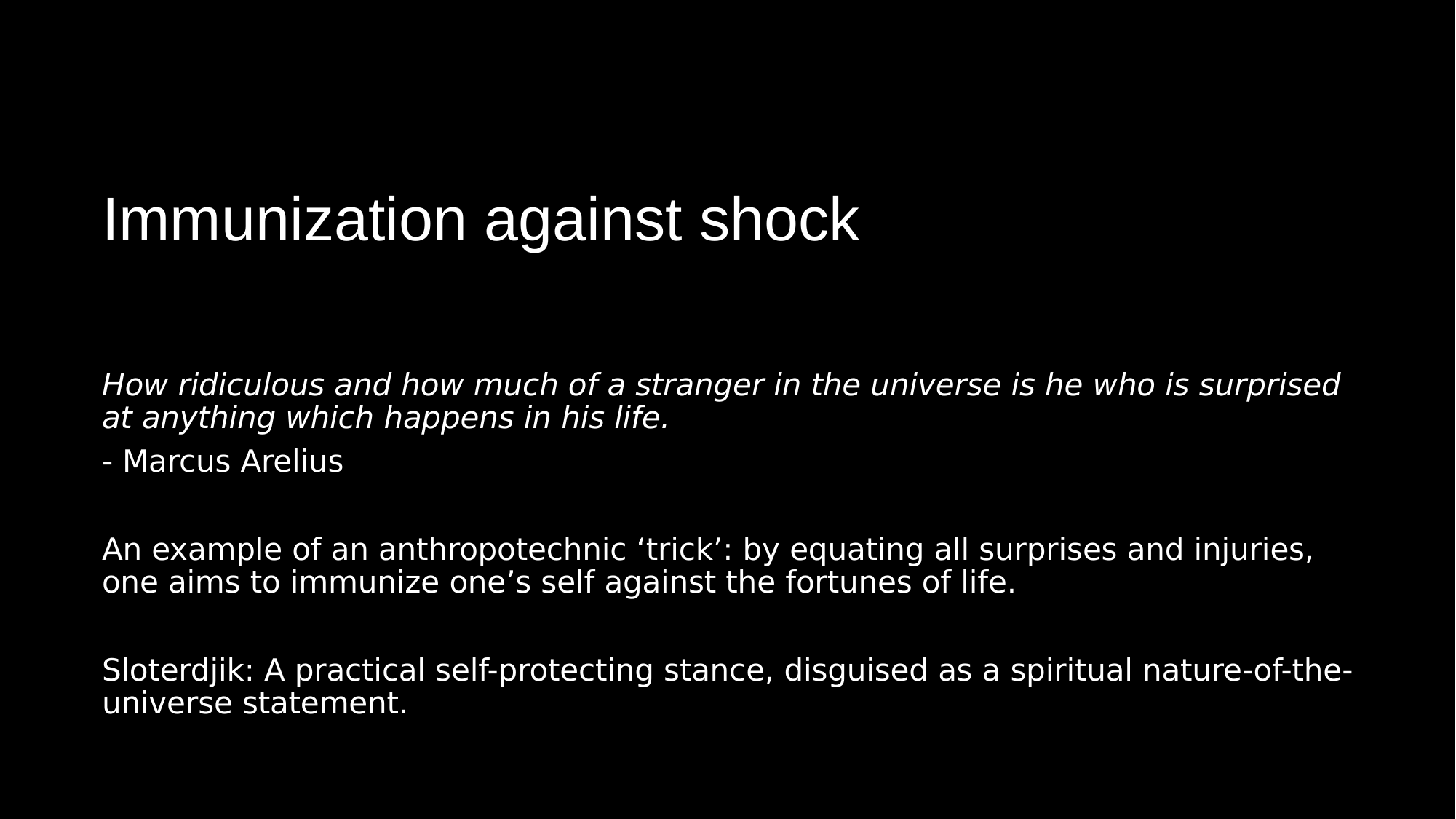

# Immunization against shock
How ridiculous and how much of a stranger in the universe is he who is surprised at anything which happens in his life.
- Marcus Arelius

An example of an anthropotechnic ‘trick’: by equating all surprises and injuries, one aims to immunize one’s self against the fortunes of life.

Sloterdjik: A practical self-protecting stance, disguised as a spiritual nature-of-the-universe statement.